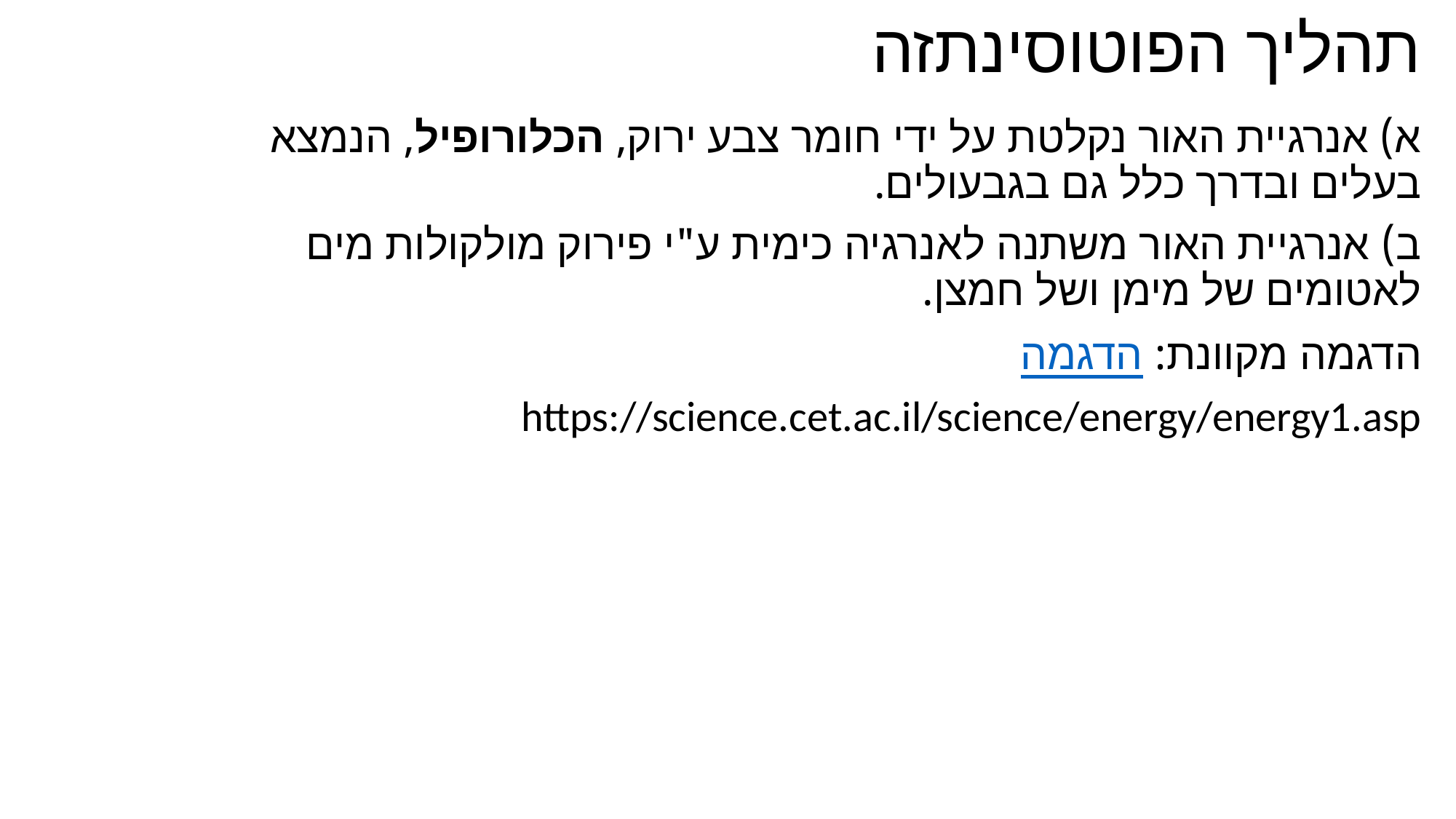

# תהליך הפוטוסינתזה
א) אנרגיית האור נקלטת על ידי חומר צבע ירוק, הכלורופיל, הנמצא בעלים ובדרך כלל גם בגבעולים.
ב) אנרגיית האור משתנה לאנרגיה כימית ע"י פירוק מולקולות מים לאטומים של מימן ושל חמצן.
הדגמה מקוונת: הדגמה
https://science.cet.ac.il/science/energy/energy1.asp